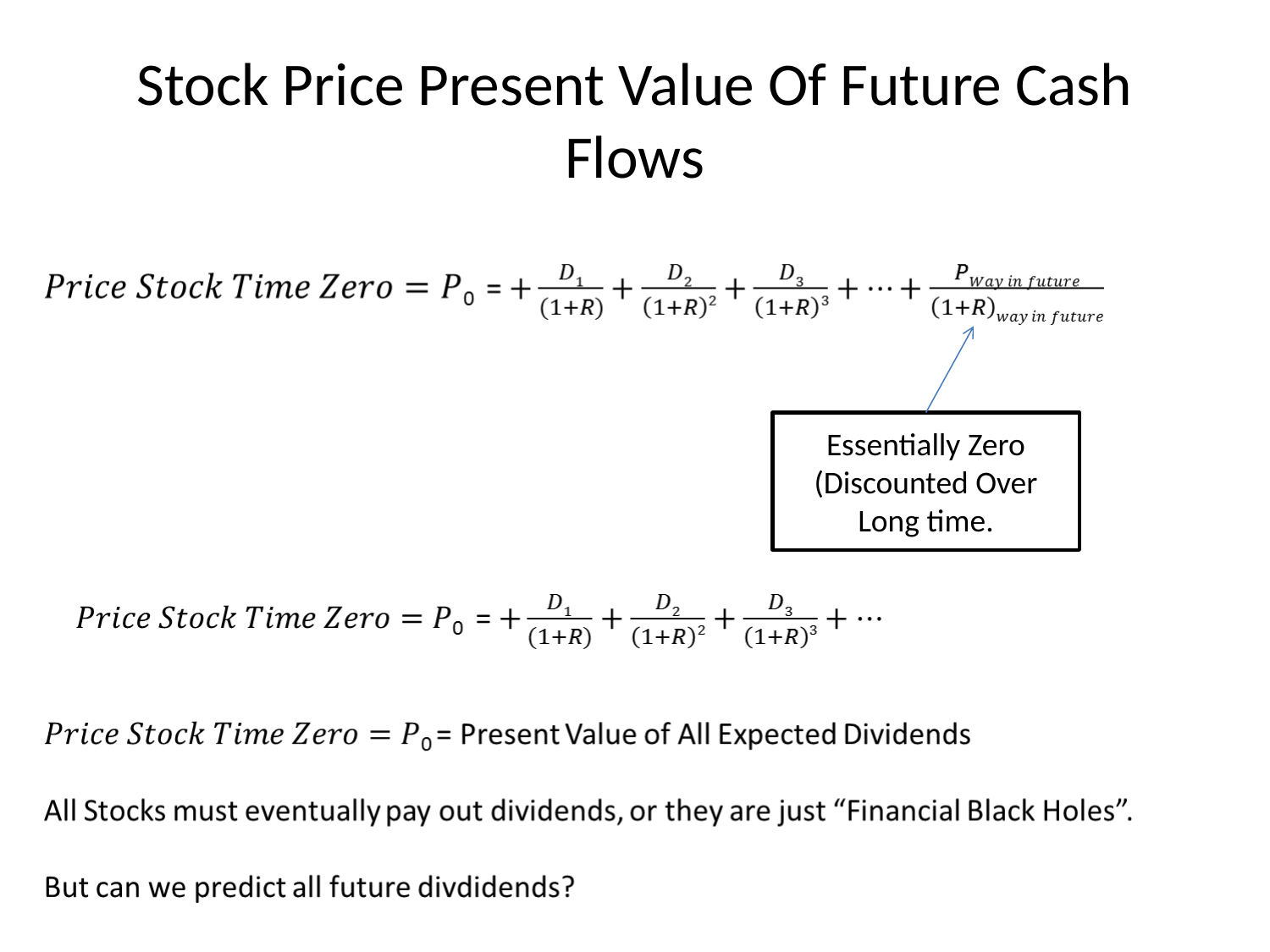

# Stock Price Present Value Of Future Cash Flows

Essentially Zero (Discounted Over Long time.